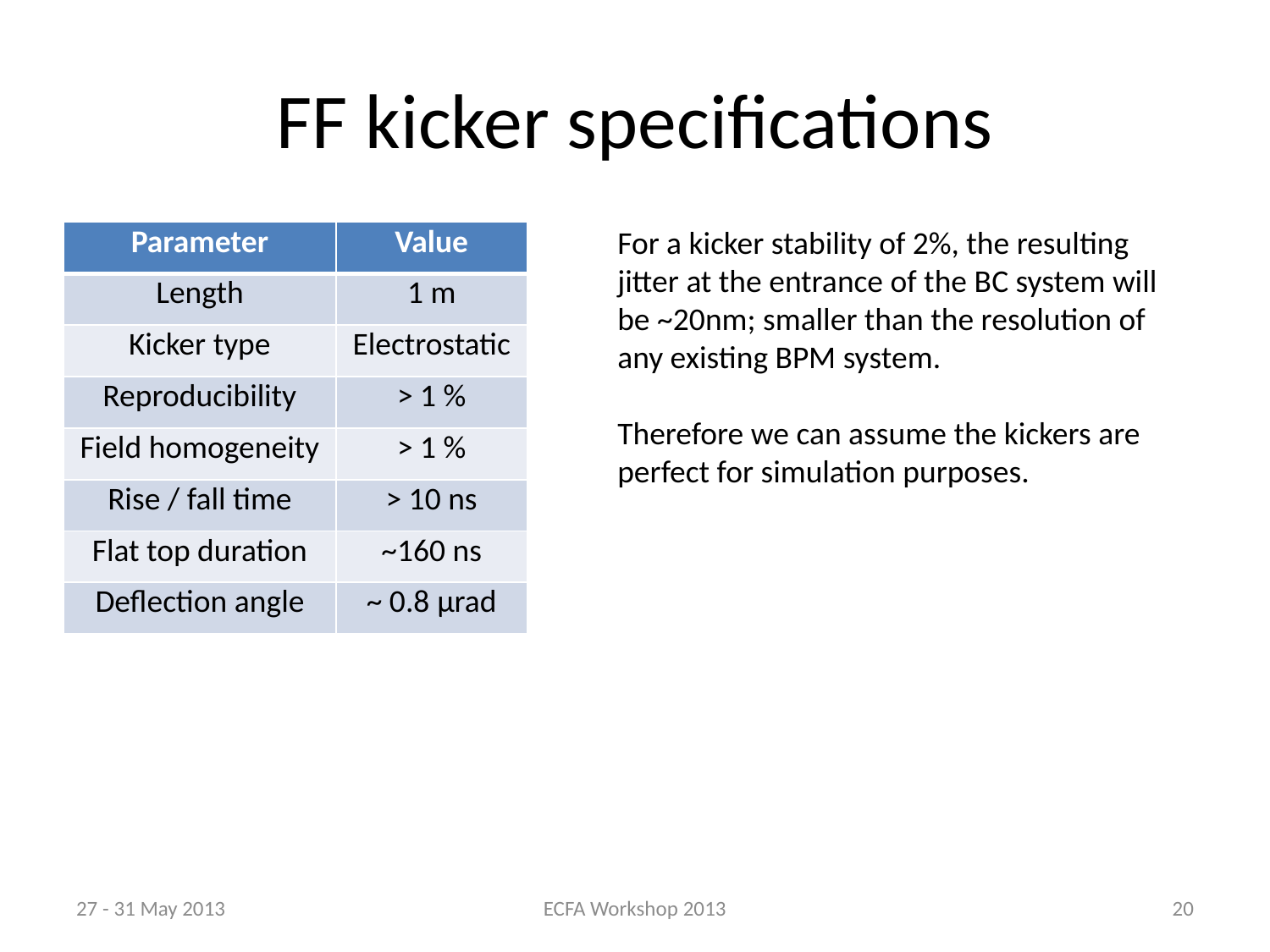

# FF kicker specifications
For a kicker stability of 2%, the resulting jitter at the entrance of the BC system will be ~20nm; smaller than the resolution of any existing BPM system.

Therefore we can assume the kickers are perfect for simulation purposes.
| Parameter | Value |
| --- | --- |
| Length | 1 m |
| Kicker type | Electrostatic |
| Reproducibility | > 1 % |
| Field homogeneity | > 1 % |
| Rise / fall time | > 10 ns |
| Flat top duration | ~160 ns |
| Deflection angle | ~ 0.8 μrad |
27 - 31 May 2013
ECFA Workshop 2013
20